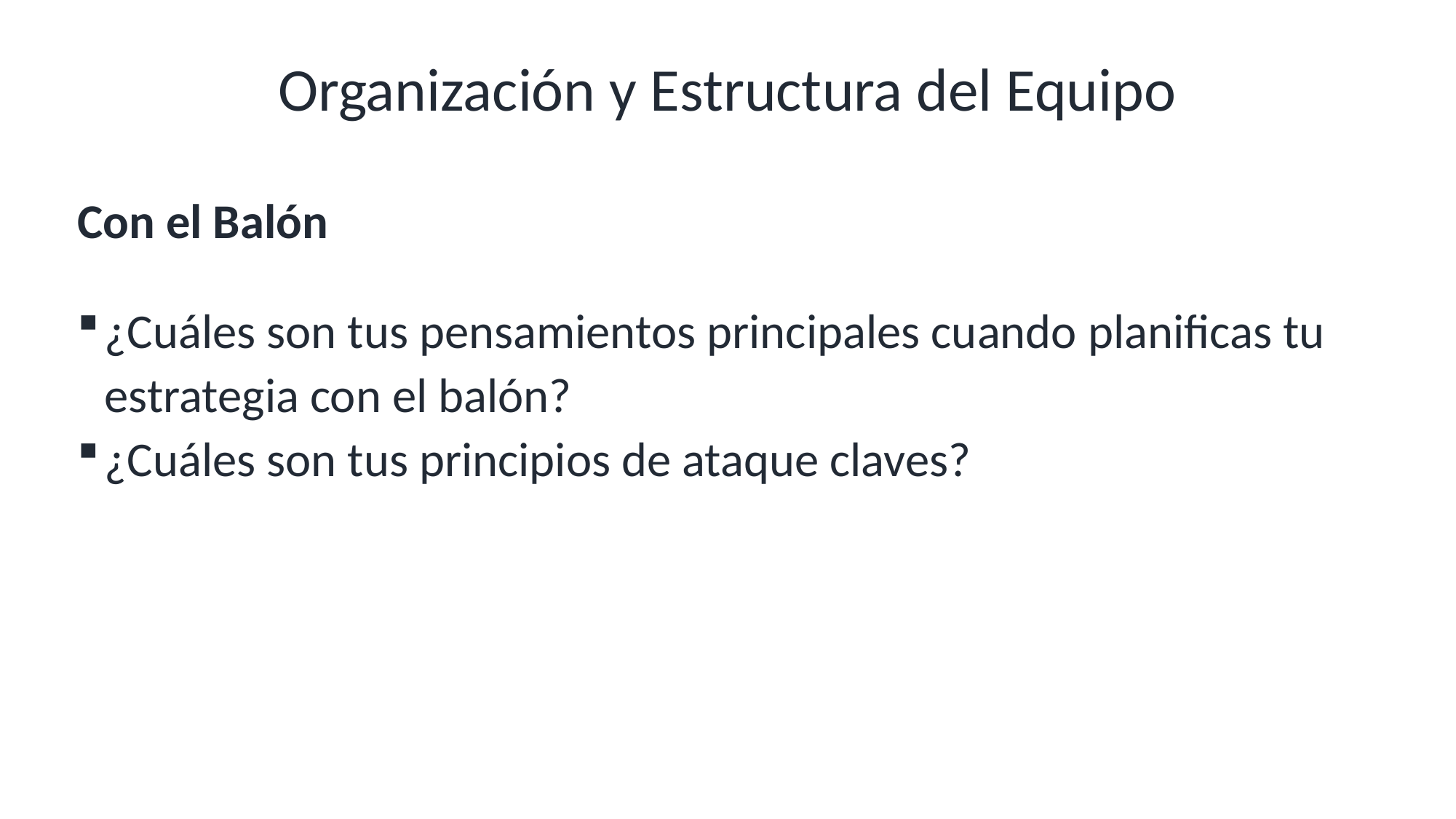

# Organización y Estructura del Equipo
Con el Balón

¿Cuáles son tus pensamientos principales cuando planificas tu estrategia con el balón?
¿Cuáles son tus principios de ataque claves?